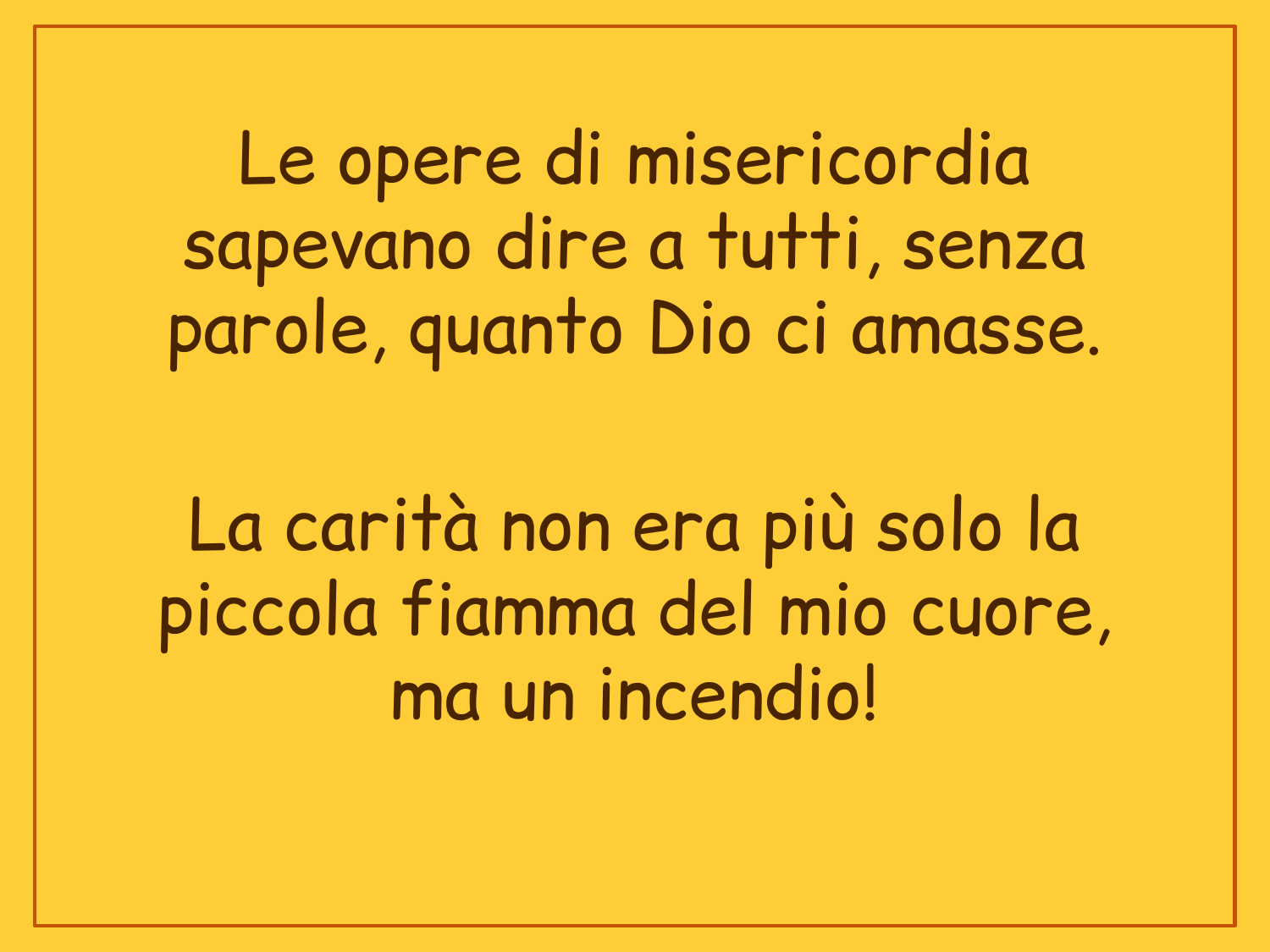

Le opere di misericordia sapevano dire a tutti, senza parole, quanto Dio ci amasse.

La carità non era più solo la piccola fiamma del mio cuore, ma un incendio!